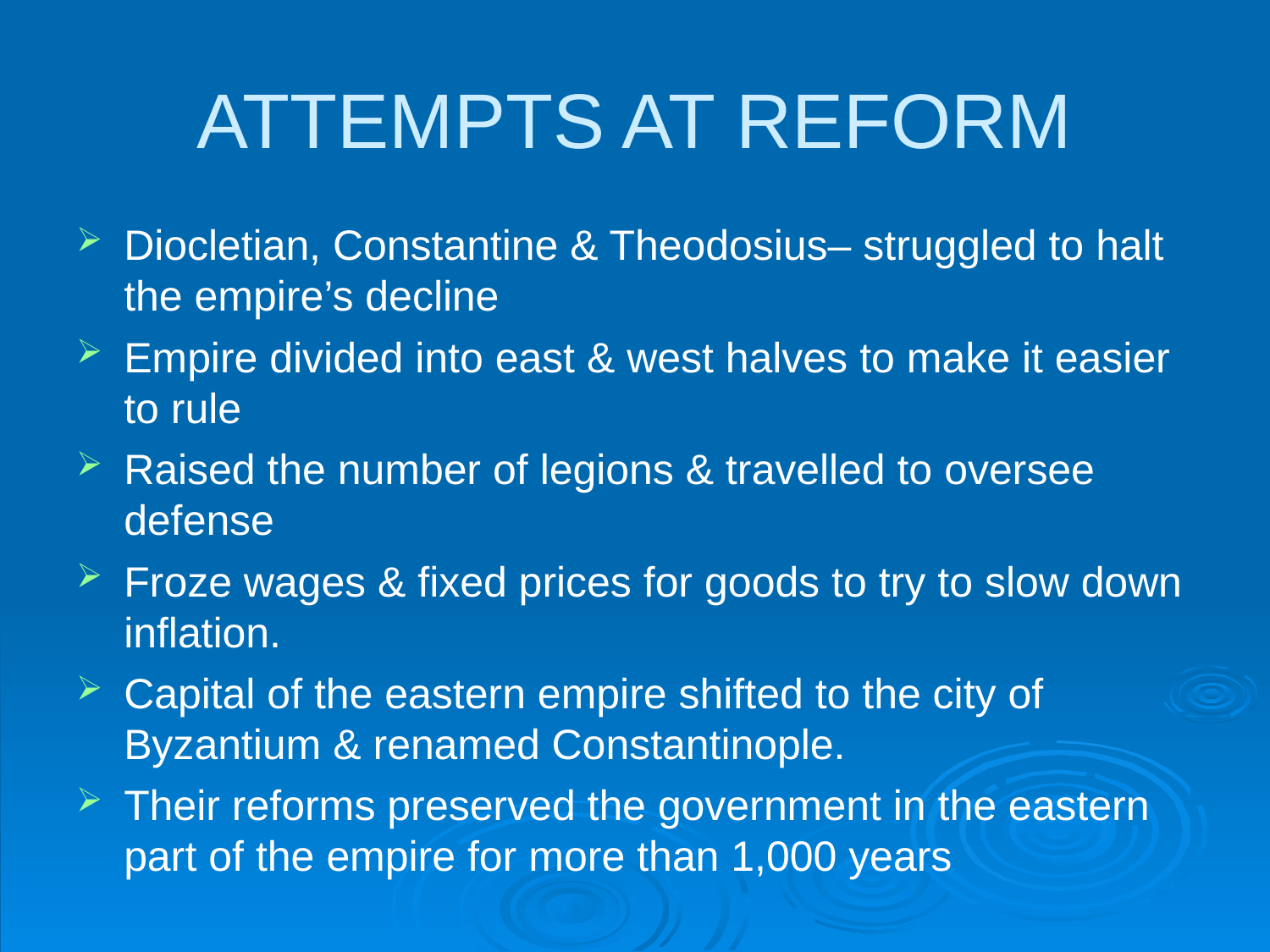

# ATTEMPTS AT REFORM
Diocletian, Constantine & Theodosius– struggled to halt the empire’s decline.
Empire divided into east & west halves to make it easier to rule
Raised the number of legions & travelled to oversee defense
Froze wages & fixed prices for goods to try to slow down inflation.
Capital of the eastern empire shifted to the city of Byzantium & renamed Constantinople.
Their reforms preserved the government in the eastern part of the empire for more than 1,000 years